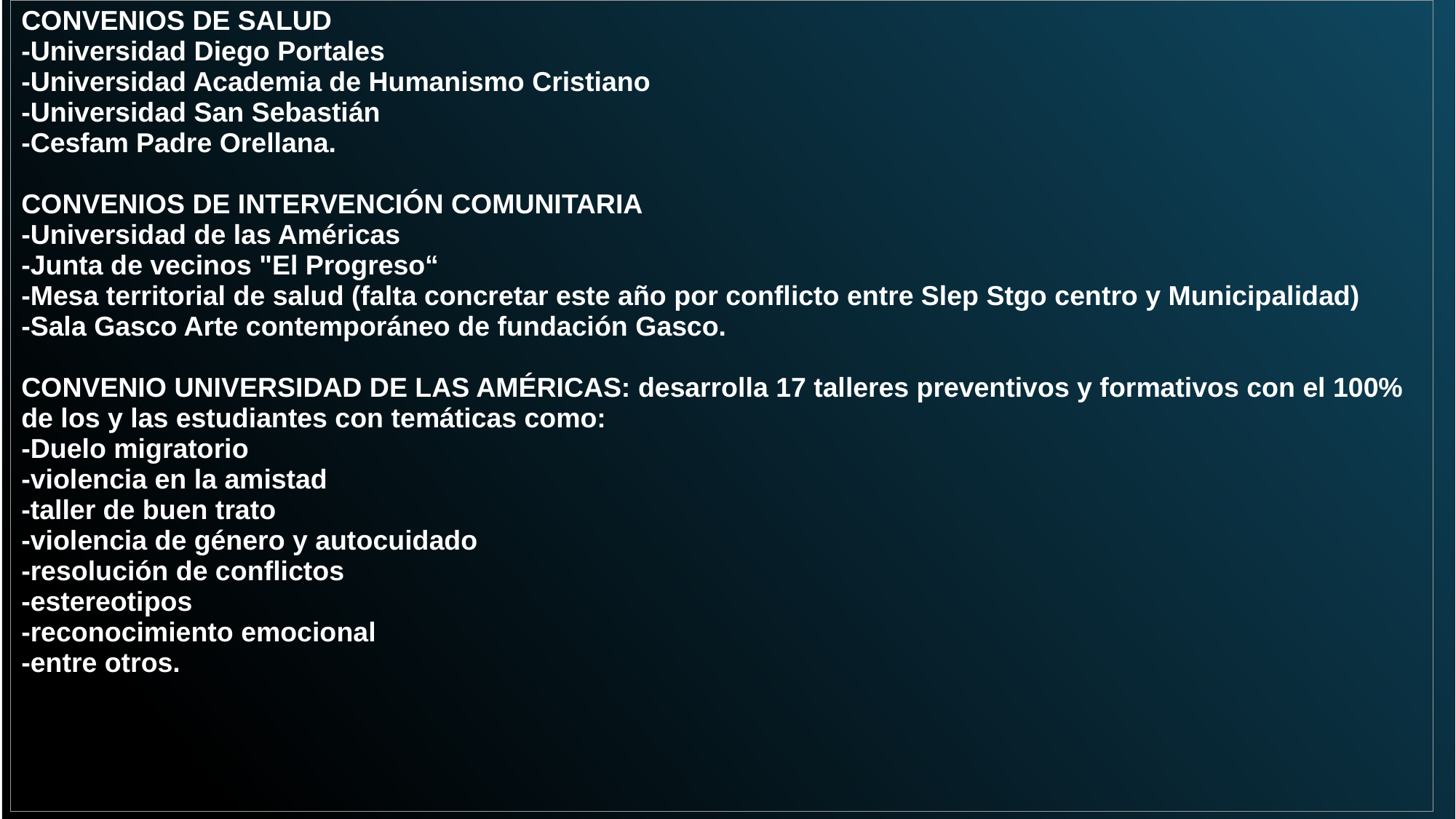

| CONVENIOS DE SALUD -Universidad Diego Portales -Universidad Academia de Humanismo Cristiano -Universidad San Sebastián -Cesfam Padre Orellana. CONVENIOS DE INTERVENCIÓN COMUNITARIA -Universidad de las Américas -Junta de vecinos "El Progreso“ -Mesa territorial de salud (falta concretar este año por conflicto entre Slep Stgo centro y Municipalidad) -Sala Gasco Arte contemporáneo de fundación Gasco. CONVENIO UNIVERSIDAD DE LAS AMÉRICAS: desarrolla 17 talleres preventivos y formativos con el 100% de los y las estudiantes con temáticas como: -Duelo migratorio -violencia en la amistad -taller de buen trato -violencia de género y autocuidado -resolución de conflictos -estereotipos -reconocimiento emocional -entre otros. |
| --- |

#